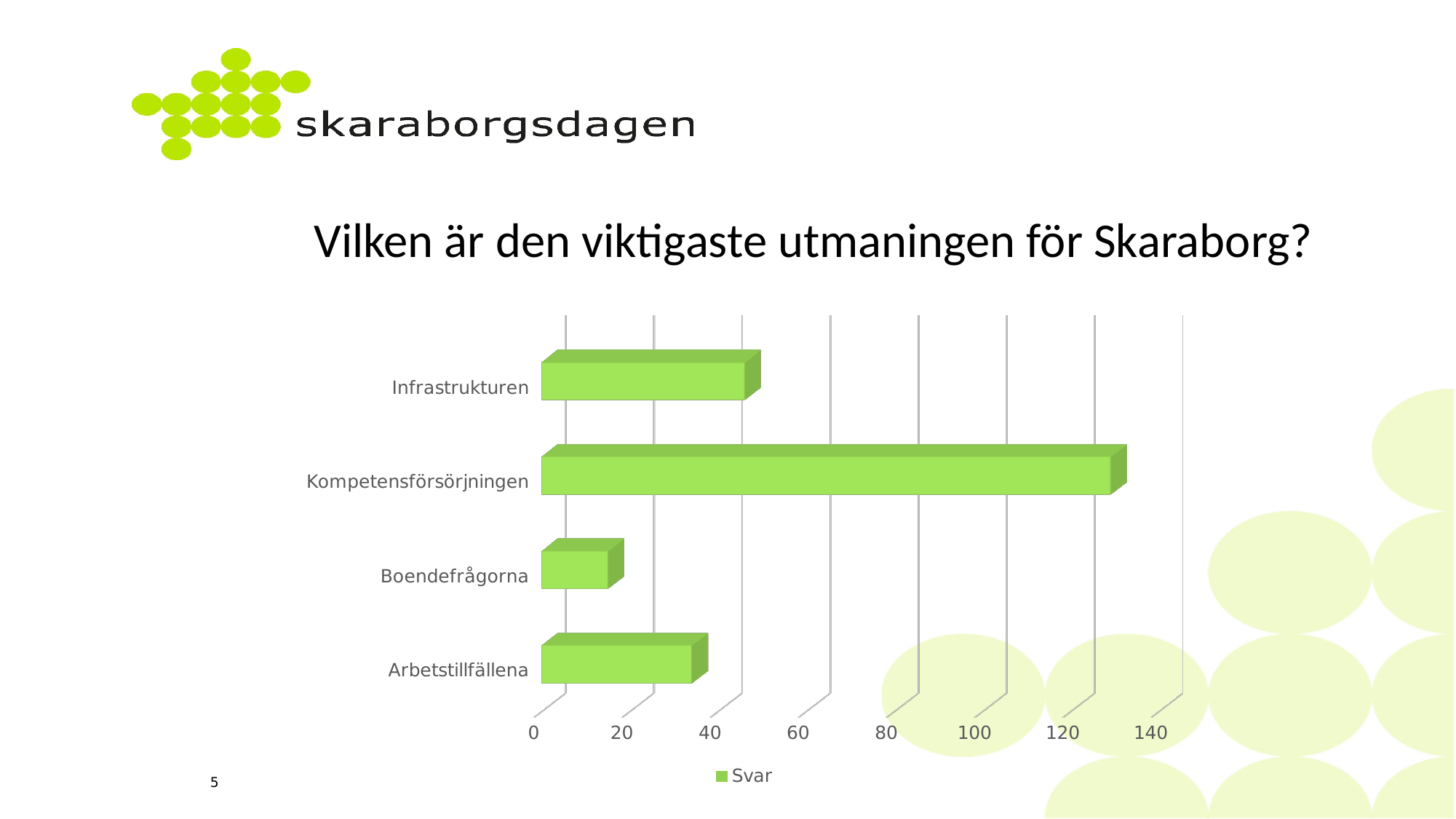

Vilken är den viktigaste utmaningen för Skaraborg?

[unsupported chart]

5